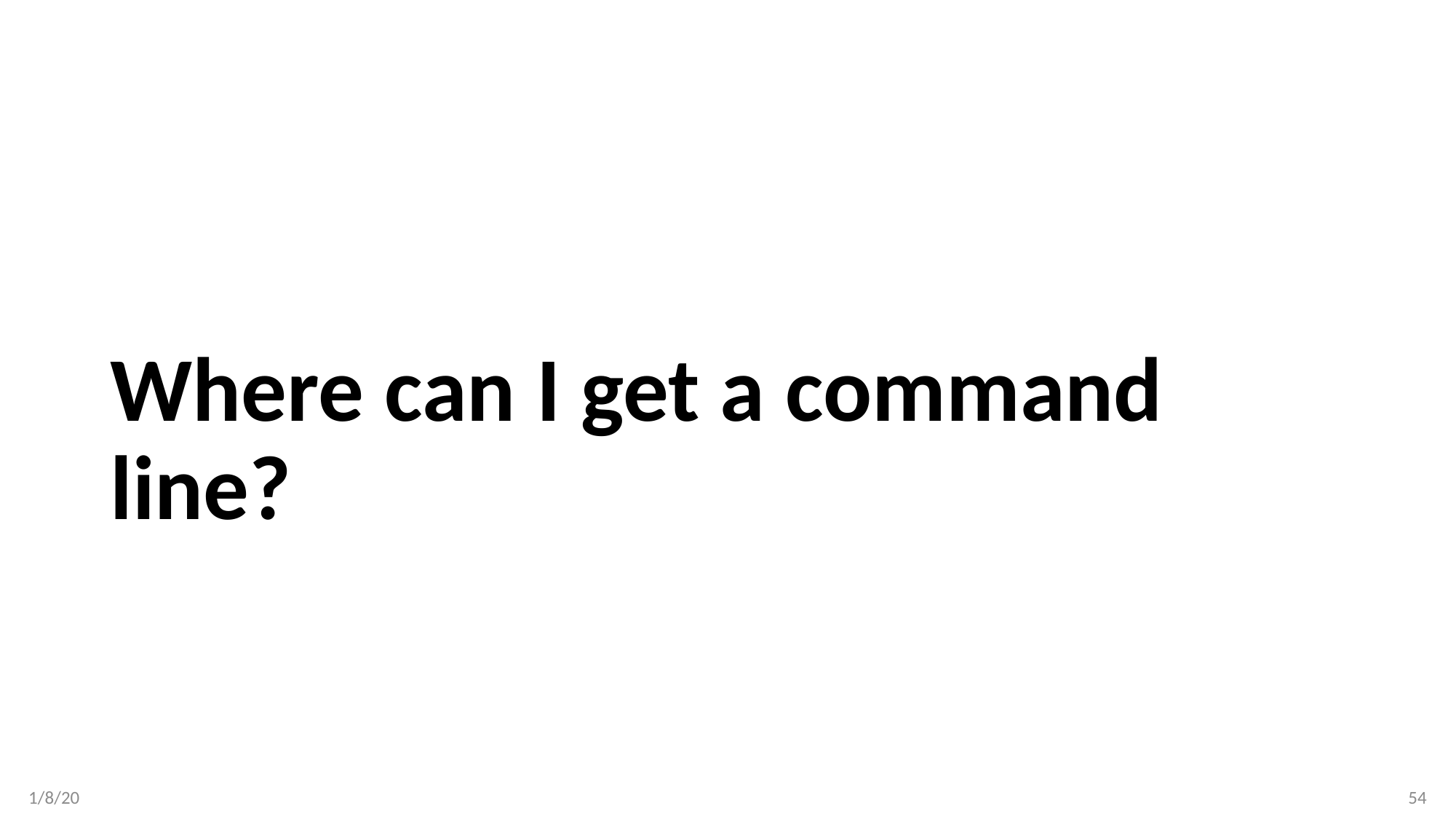

# Where can I get a command line?

1/8/20
54